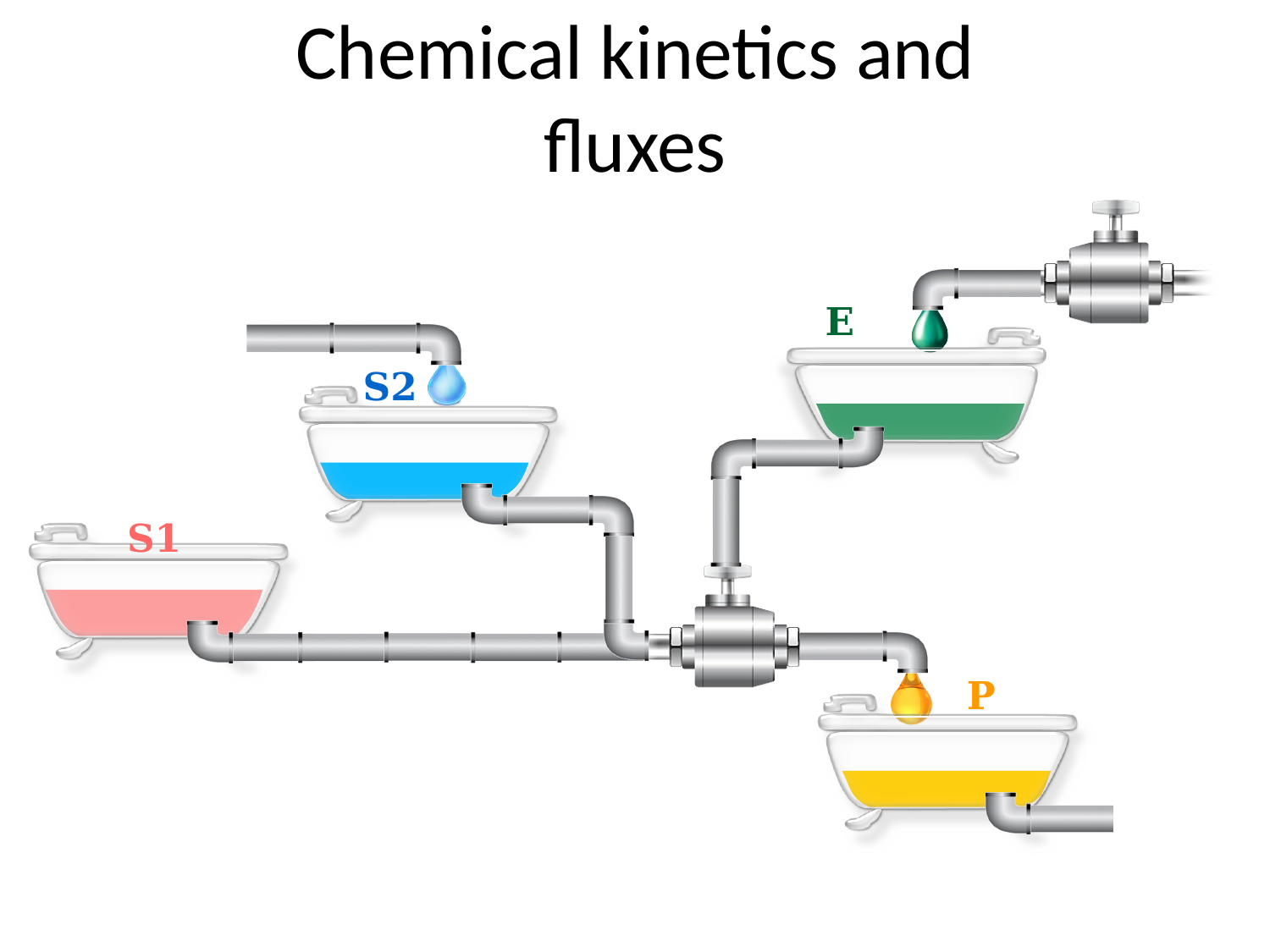

# Chemical kinetics and fluxes

E

S2

S1

P